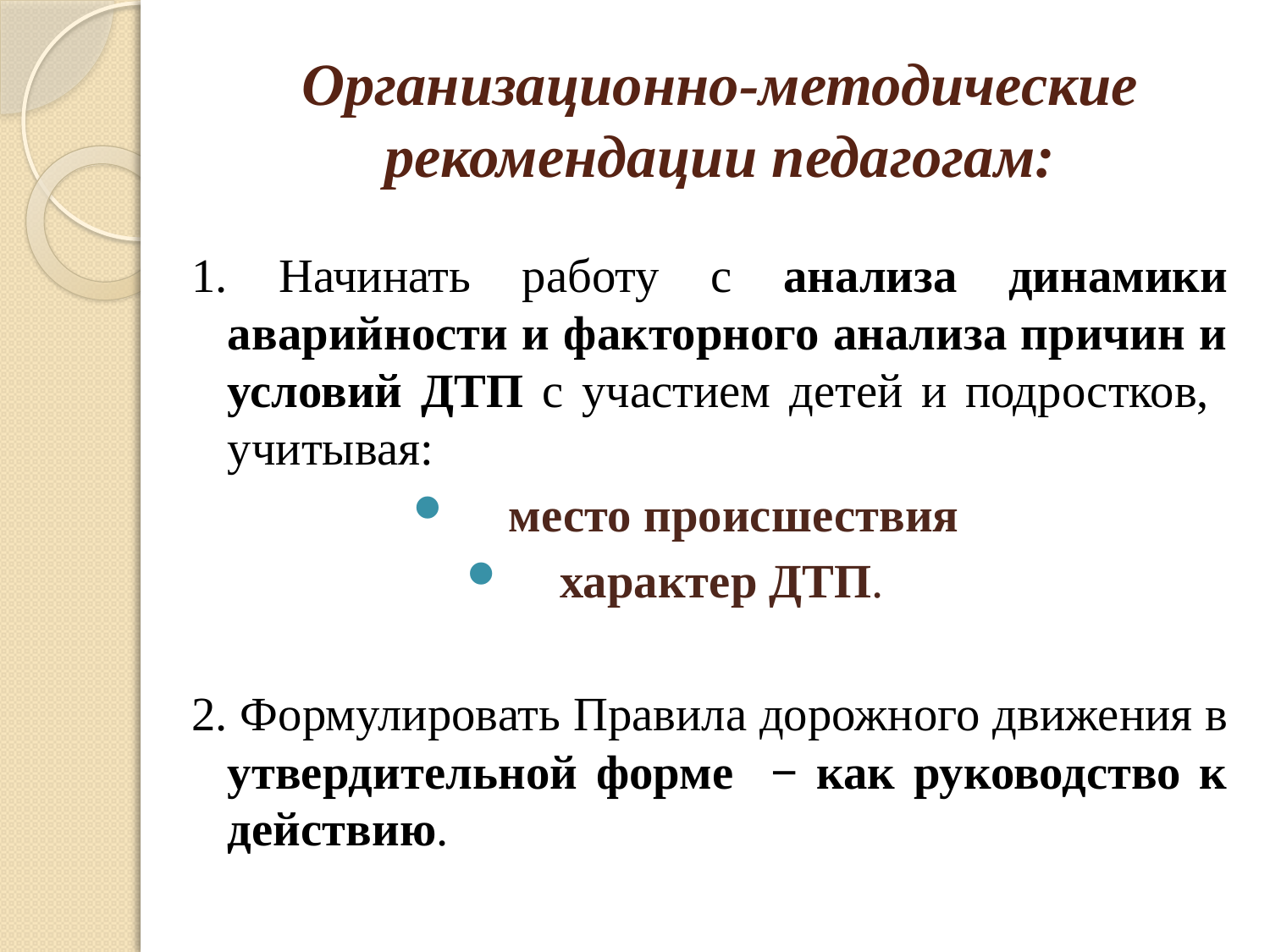

# Организационно-методические рекомендации педагогам:
1. Начинать работу с анализа динамики аварийности и факторного анализа причин и условий ДТП с участием детей и подростков,  учитывая:
 место происшествия
характер ДТП.

2. Формулировать Правила дорожного движения в утвердительной форме  − как руководство к действию.